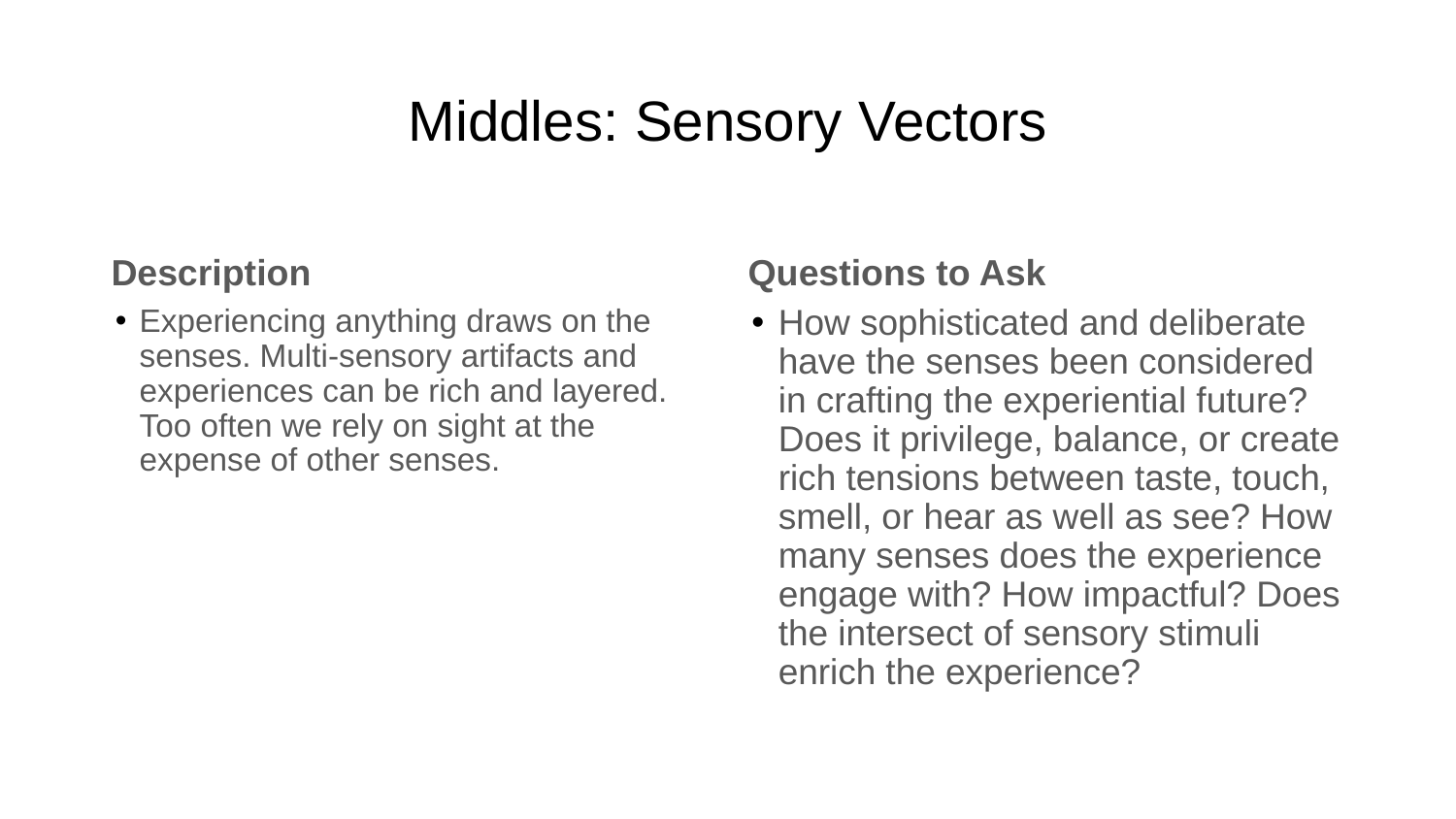

# Middles: Sensory Vectors
Description
Questions to Ask
Experiencing anything draws on the senses. Multi-sensory artifacts and experiences can be rich and layered. Too often we rely on sight at the expense of other senses.

How sophisticated and deliberate have the senses been considered in crafting the experiential future? Does it privilege, balance, or create rich tensions between taste, touch, smell, or hear as well as see? How many senses does the experience engage with? How impactful? Does the intersect of sensory stimuli enrich the experience?